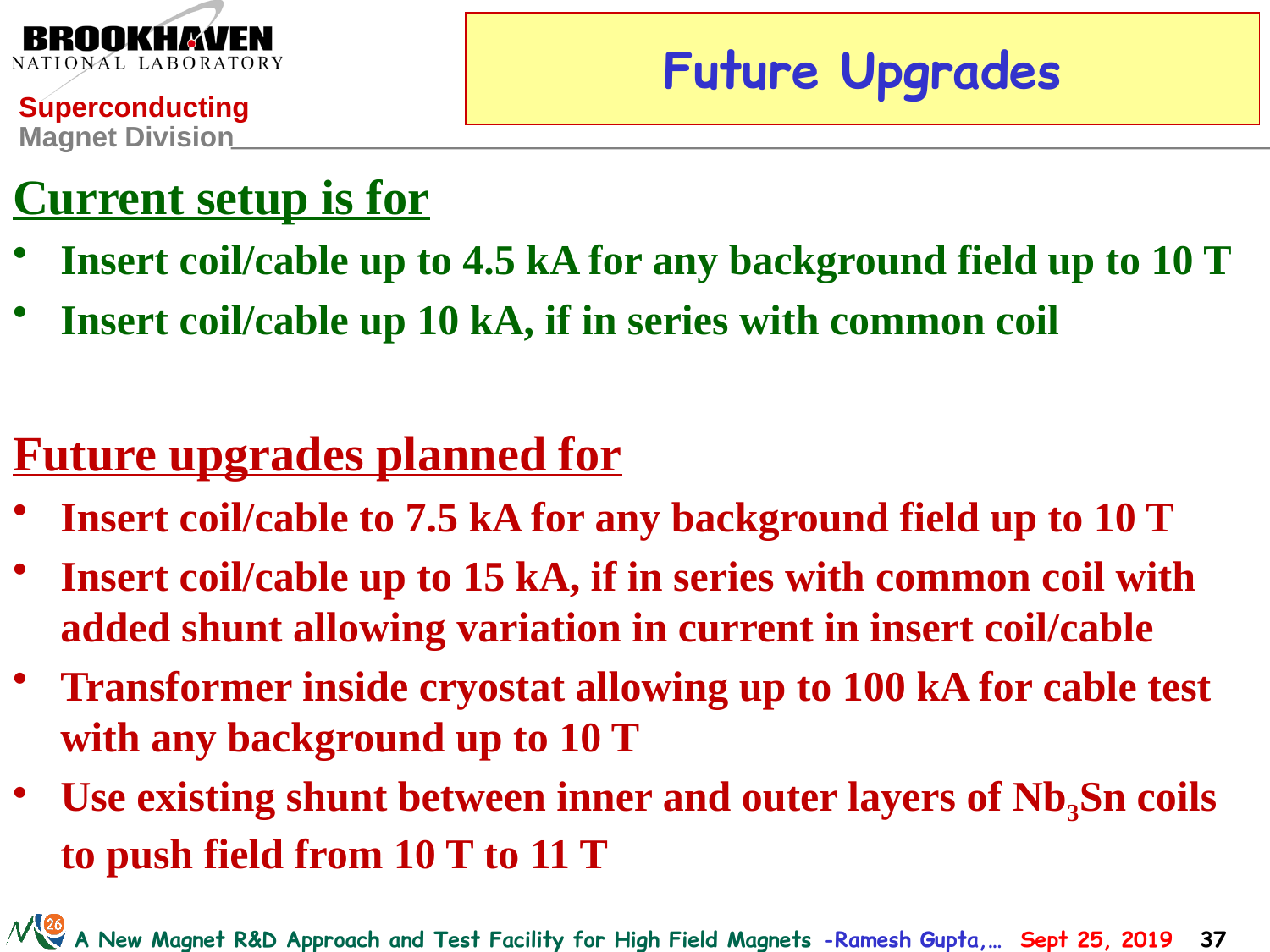

# Future Upgrades
Current setup is for
Insert coil/cable up to 4.5 kA for any background field up to 10 T
Insert coil/cable up 10 kA, if in series with common coil

Future upgrades planned for
Insert coil/cable to 7.5 kA for any background field up to 10 T
Insert coil/cable up to 15 kA, if in series with common coil with added shunt allowing variation in current in insert coil/cable
Transformer inside cryostat allowing up to 100 kA for cable test with any background up to 10 T
Use existing shunt between inner and outer layers of Nb3Sn coils to push field from 10 T to 11 T